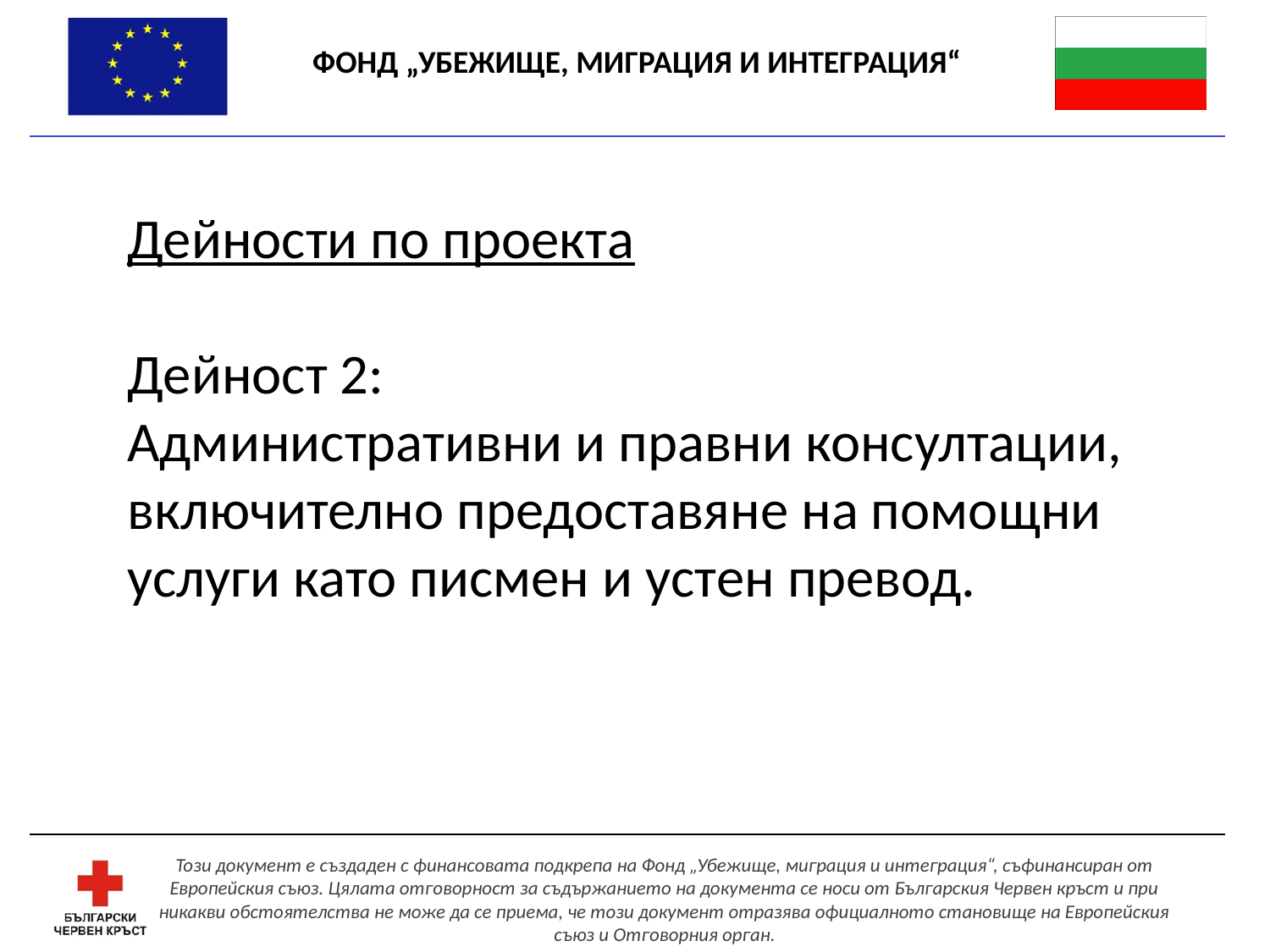

Дейности по проекта

Дейност 2:
Административни и правни консултации, включително предоставяне на помощни услуги като писмен и устен превод.
Този документ е създаден с финансовата подкрепа на Фонд „Убежище, миграция и интеграция“, съфинансиран от Европейския съюз. Цялата отговорност за съдържанието на документа се носи от Българския Червен кръст и при никакви обстоятелства не може да се приема, че този документ отразява официалното становище на Европейския съюз и Отговорния орган.